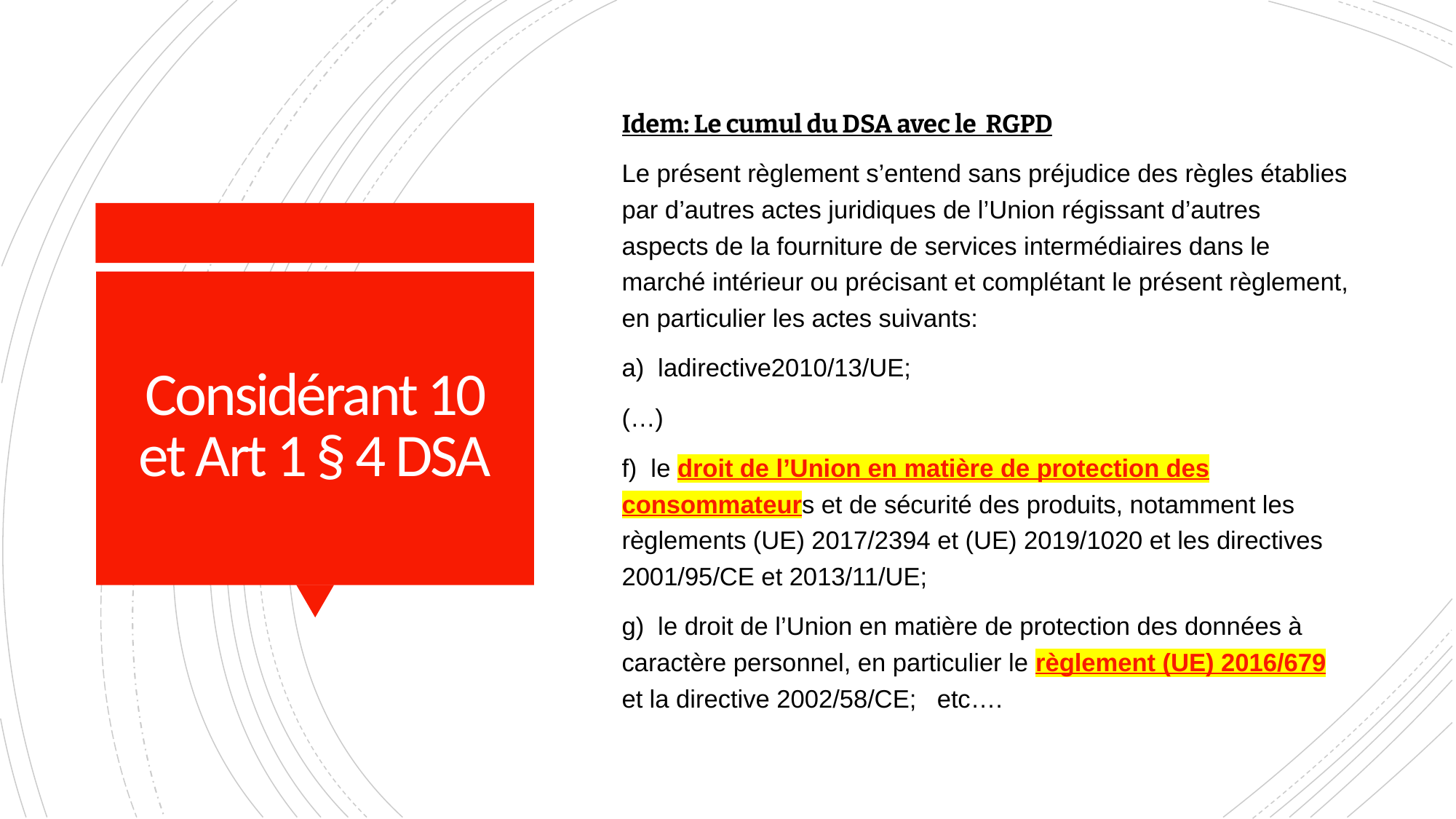

Idem: Le cumul du DSA avec le  RGPD
Le présent règlement s’entend sans préjudice des règles établies par d’autres actes juridiques de l’Union régissant d’autres aspects de la fourniture de services intermédiaires dans le marché intérieur ou précisant et complétant le présent règlement, en particulier les actes suivants:
a)  ladirective2010/13/UE;
(…)
f)  le droit de l’Union en matière de protection des consommateurs et de sécurité des produits, notamment les règlements (UE) 2017/2394 et (UE) 2019/1020 et les directives 2001/95/CE et 2013/11/UE;
g)  le droit de l’Union en matière de protection des données à caractère personnel, en particulier le règlement (UE) 2016/679 et la directive 2002/58/CE;   etc….

# Considérant 10 et Art 1 § 4 DSA